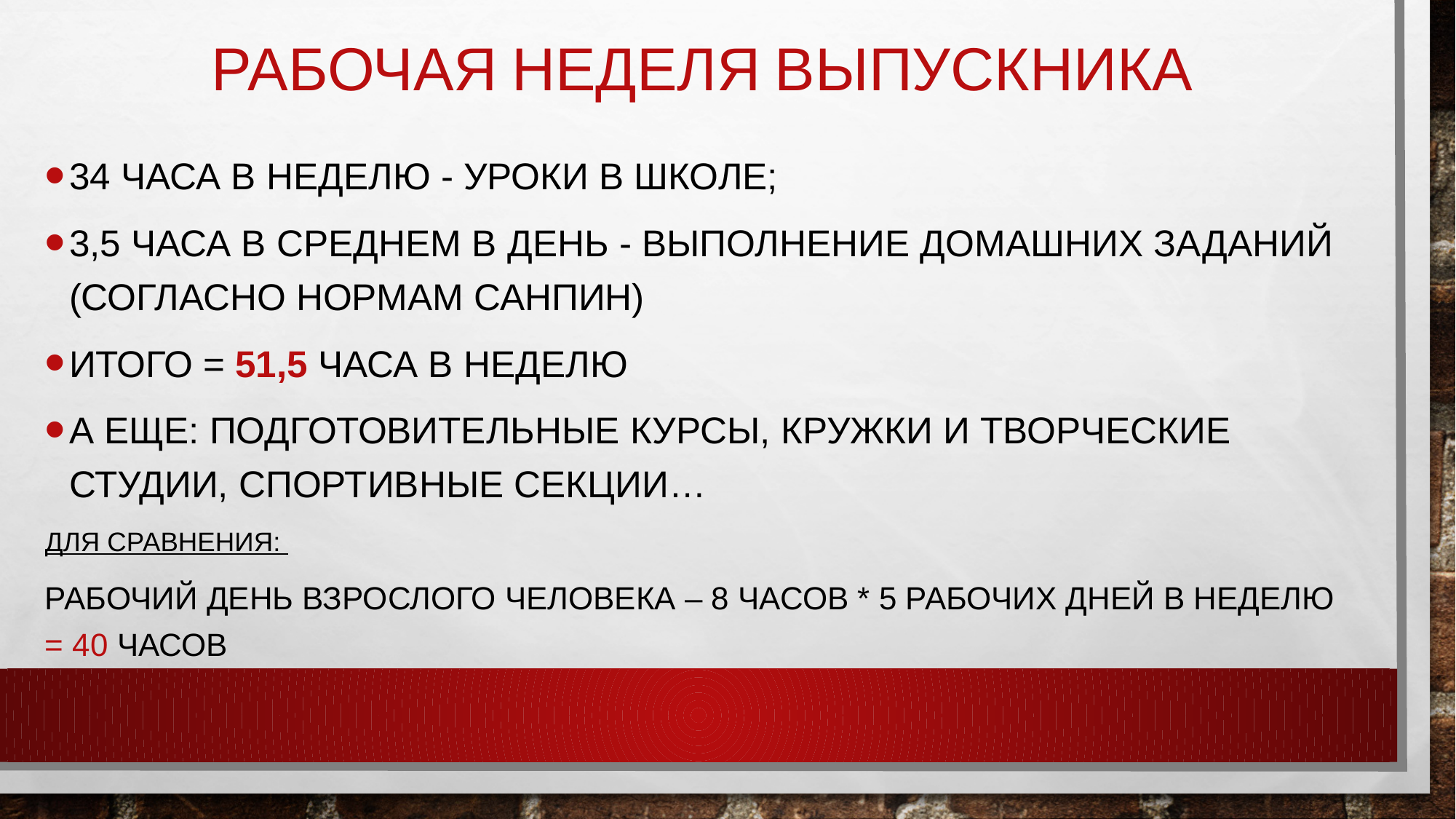

# Рабочая неделя выпускника
34 часа в неделю - уроки в школе;
3,5 часа в среднем в день - выполнение домашних заданий (согласно нормам СанПиН)
итого = 51,5 часа в неделю
А еще: подготовительные курсы, кружки и творческие студии, спортивные секции…
Для сравнения:
Рабочий день взрослого человека – 8 часов * 5 рабочих дней в неделю = 40 часов